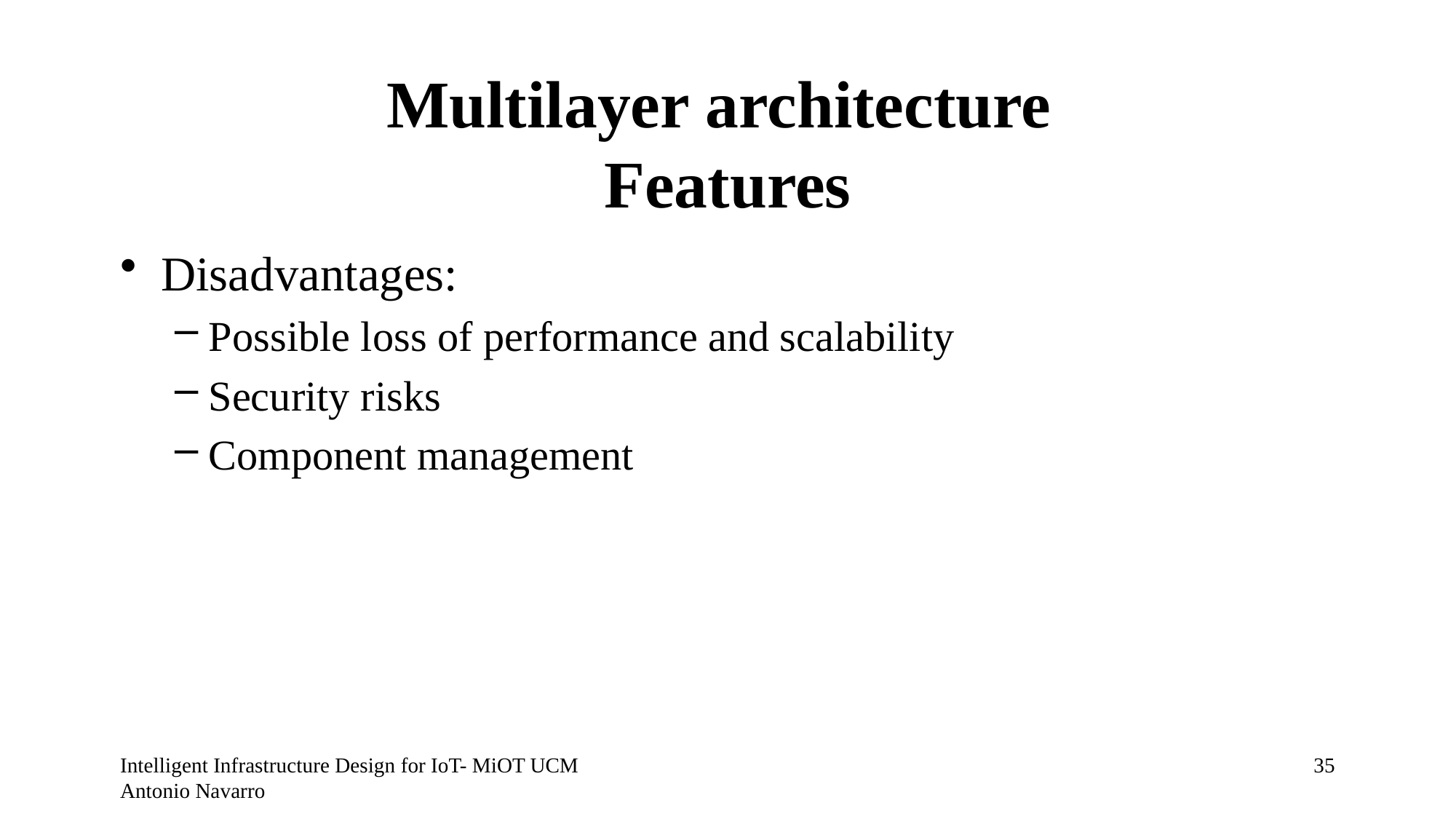

# Multilayer architecture Features
Disadvantages:
Possible loss of performance and scalability
Security risks
Component management
Intelligent Infrastructure Design for IoT- MiOT UCM Antonio Navarro
35